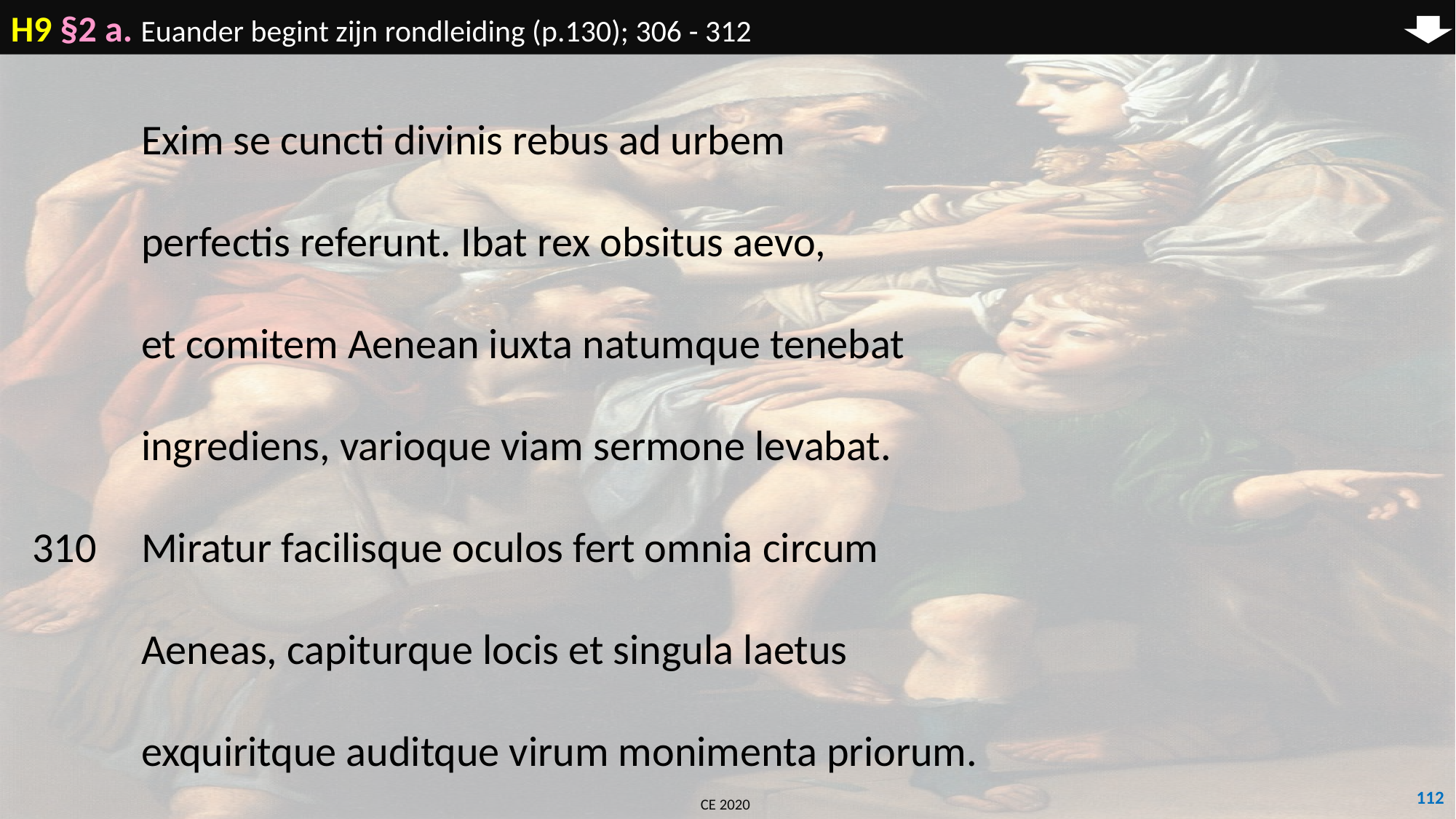

H9 §2 a. Euander begint zijn rondleiding (p.130); 306 - 312

	Exim se cuncti divinis rebus ad urbem
	perfectis referunt. Ibat rex obsitus aevo,
	et comitem Aenean iuxta natumque tenebat
	ingrediens, varioque viam sermone levabat.
310	Miratur facilisque oculos fert omnia circum
	Aeneas, capiturque locis et singula laetus
	exquiritque auditque virum monimenta priorum.
112
CE 2020